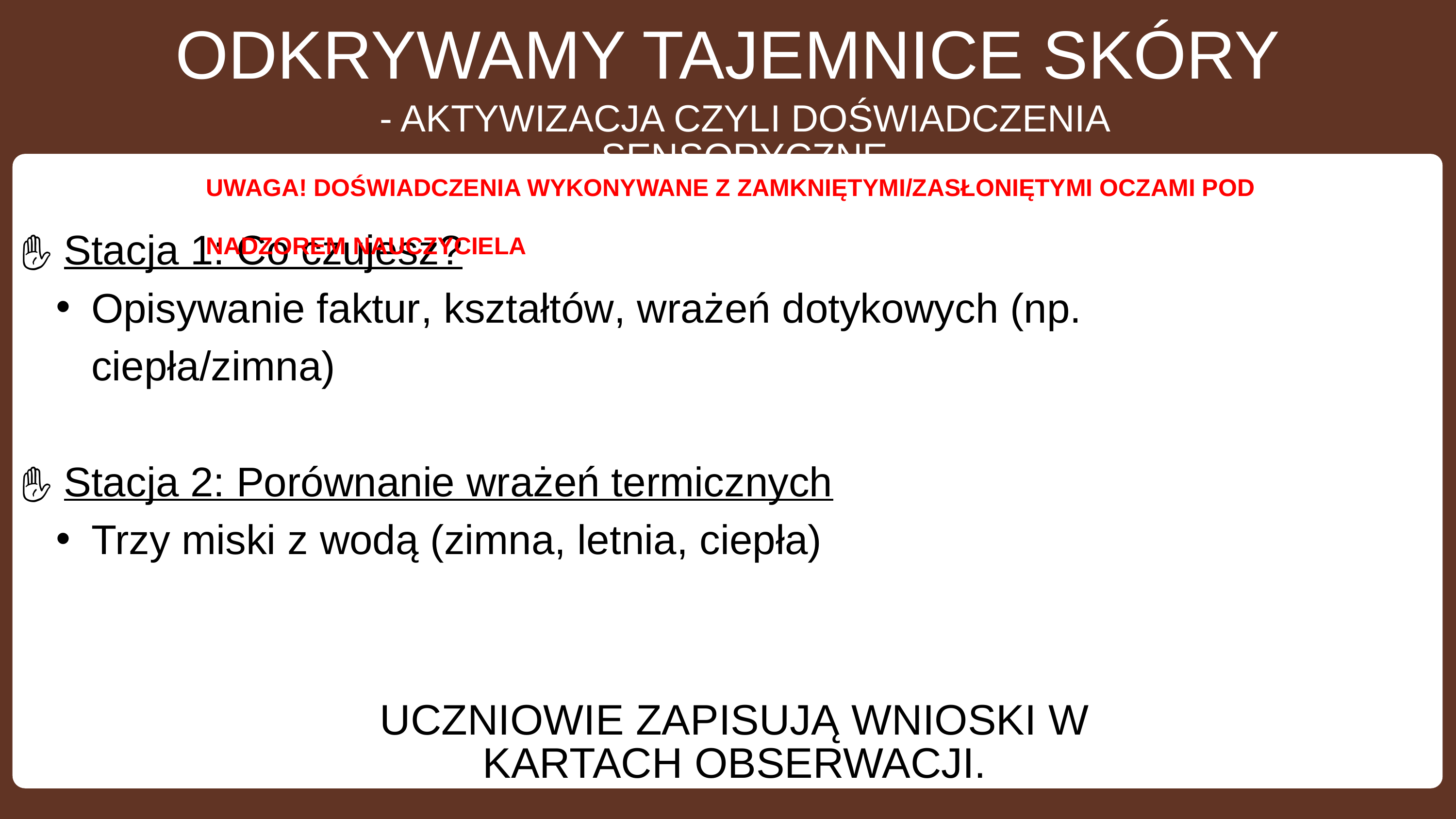

ODKRYWAMY TAJEMNICE SKÓRY
- AKTYWIZACJA CZYLI DOŚWIADCZENIA SENSORYCZNE
UWAGA! DOŚWIADCZENIA WYKONYWANE Z ZAMKNIĘTYMI/ZASŁONIĘTYMI OCZAMI POD NADZOREM NAUCZYCIELA

✋ Stacja 1: Co czujesz?
Opisywanie faktur, kształtów, wrażeń dotykowych (np. ciepła/zimna)

✋ Stacja 2: Porównanie wrażeń termicznych
Trzy miski z wodą (zimna, letnia, ciepła)

UCZNIOWIE ZAPISUJĄ WNIOSKI W KARTACH OBSERWACJI.